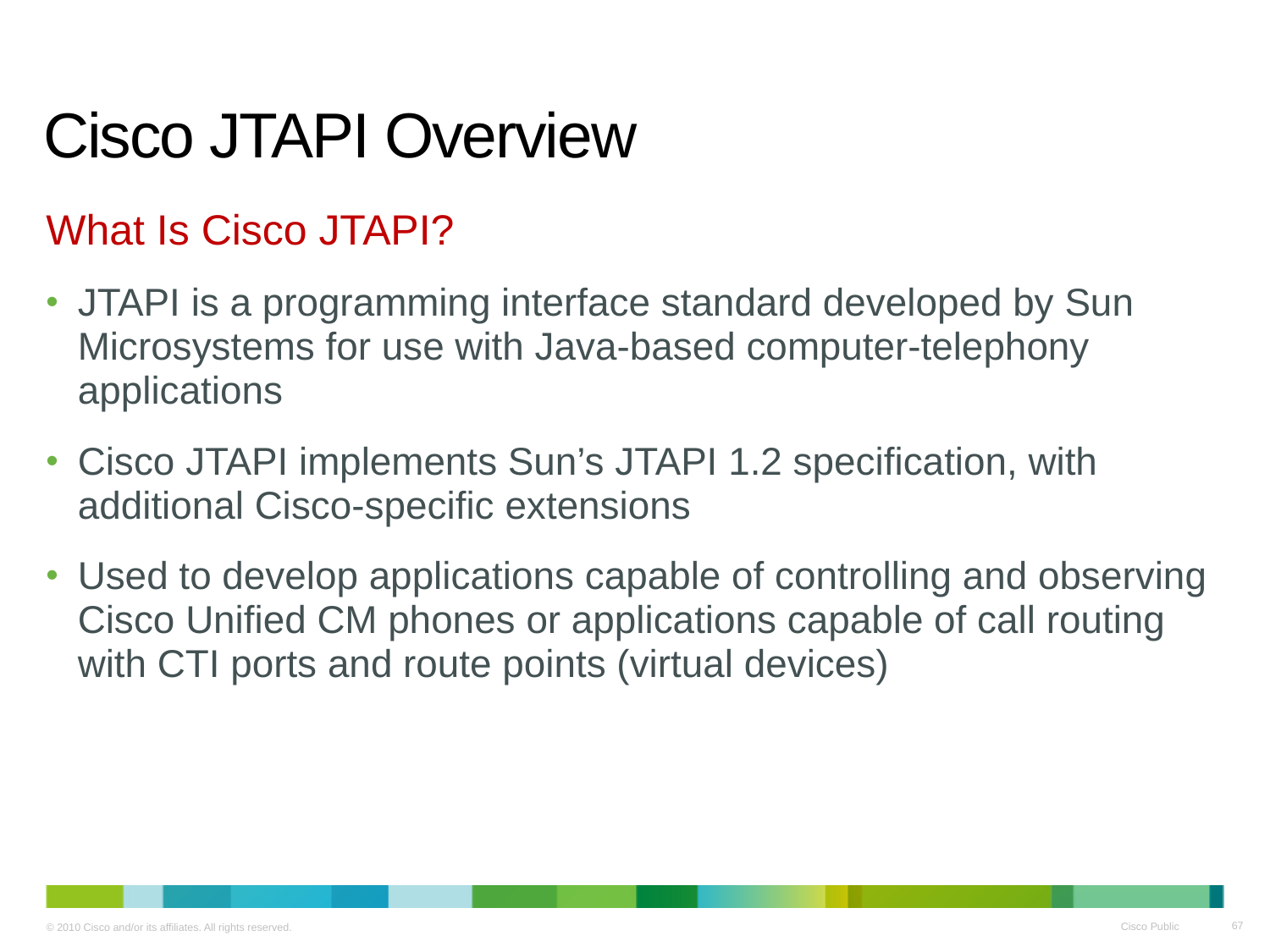

# Cisco JTAPI Overview
What Is Cisco JTAPI?
JTAPI is a programming interface standard developed by Sun Microsystems for use with Java-based computer-telephony applications
Cisco JTAPI implements Sun’s JTAPI 1.2 specification, with additional Cisco-specific extensions
Used to develop applications capable of controlling and observing Cisco Unified CM phones or applications capable of call routing with CTI ports and route points (virtual devices)